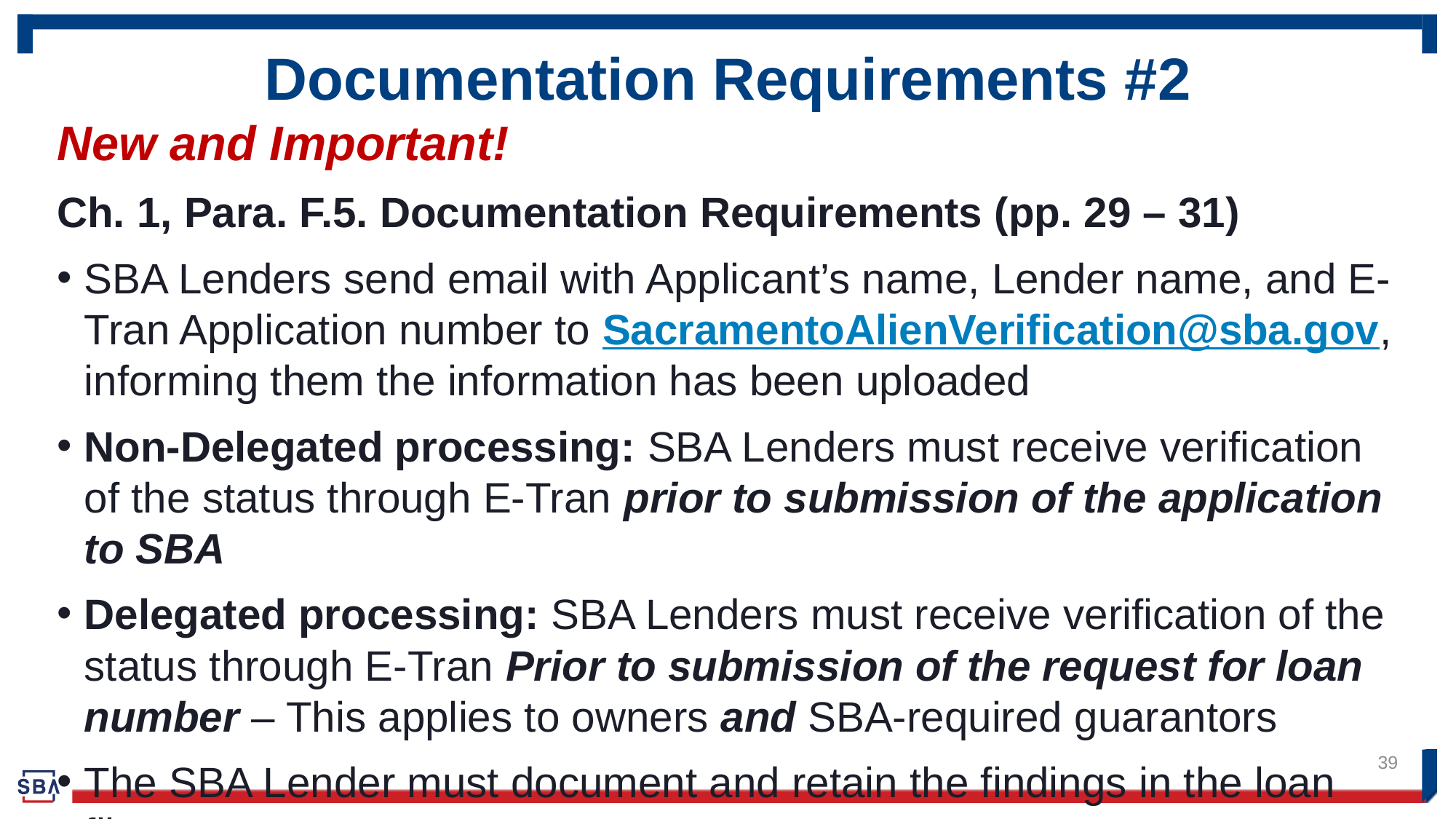

# Documentation Requirements #2
New and Important!
Ch. 1, Para. F.5. Documentation Requirements (pp. 29 – 31)
SBA Lenders send email with Applicant’s name, Lender name, and E-Tran Application number to SacramentoAlienVerification@sba.gov, informing them the information has been uploaded
Non-Delegated processing: SBA Lenders must receive verification of the status through E-Tran prior to submission of the application to SBA
Delegated processing: SBA Lenders must receive verification of the status through E-Tran Prior to submission of the request for loan number – This applies to owners and SBA-required guarantors
The SBA Lender must document and retain the findings in the loan file

39